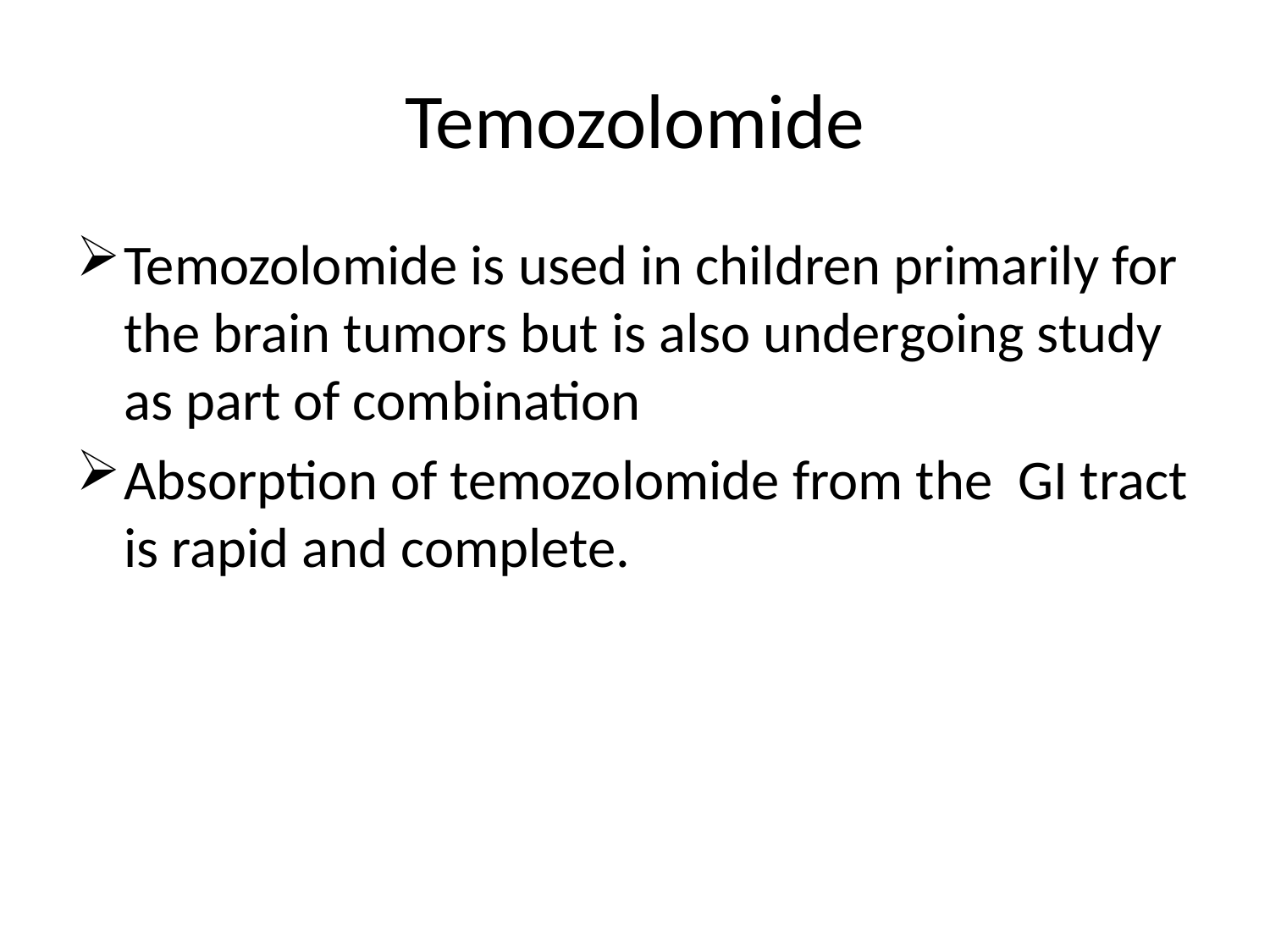

# Temozolomide
Temozolomide is used in children primarily for the brain tumors but is also undergoing study as part of combination
Absorption of temozolomide from the  GI tract is rapid and complete.